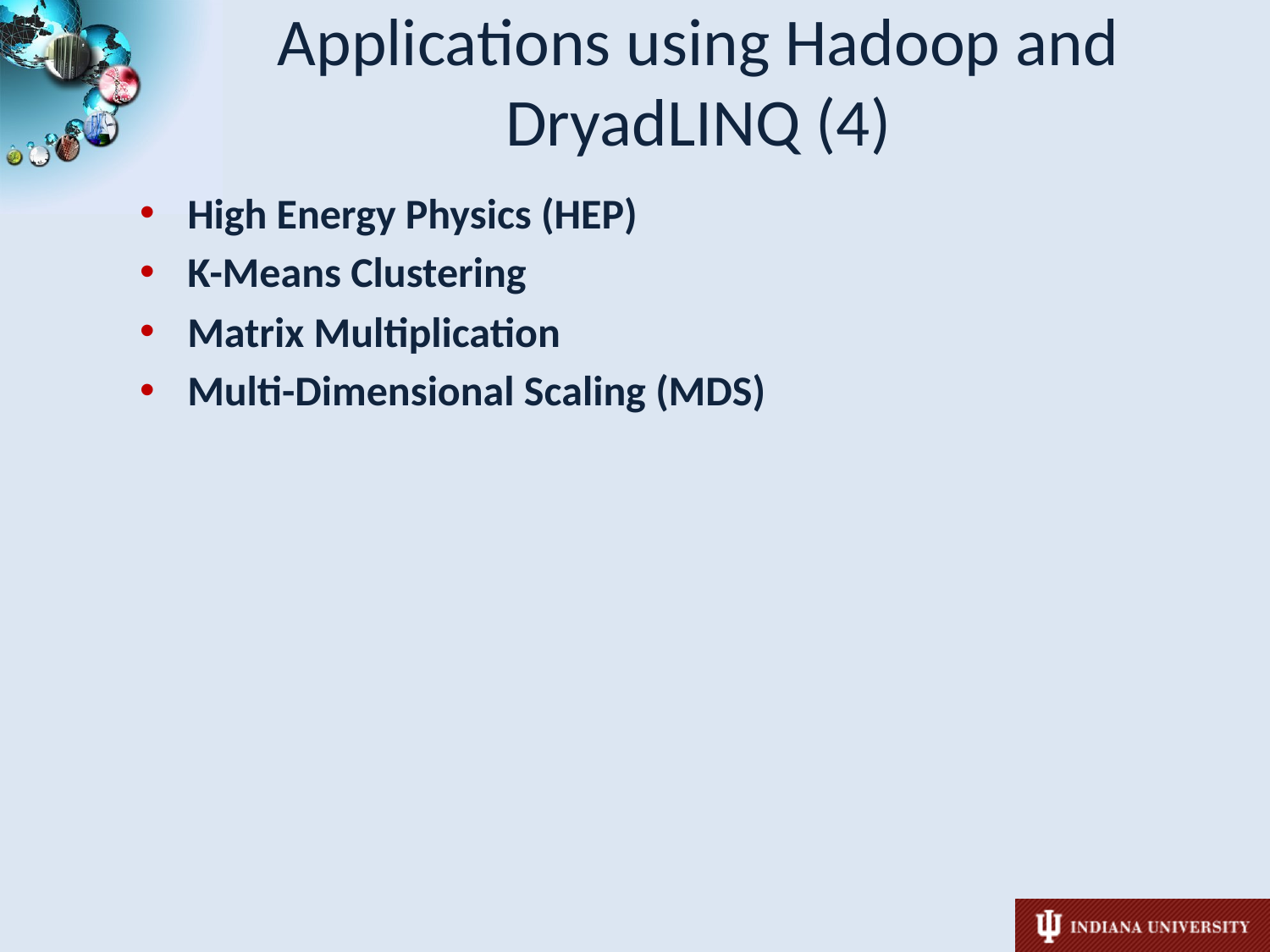

Applications using Hadoop and DryadLINQ (4)
High Energy Physics (HEP)
K-Means Clustering
Matrix Multiplication
Multi-Dimensional Scaling (MDS)